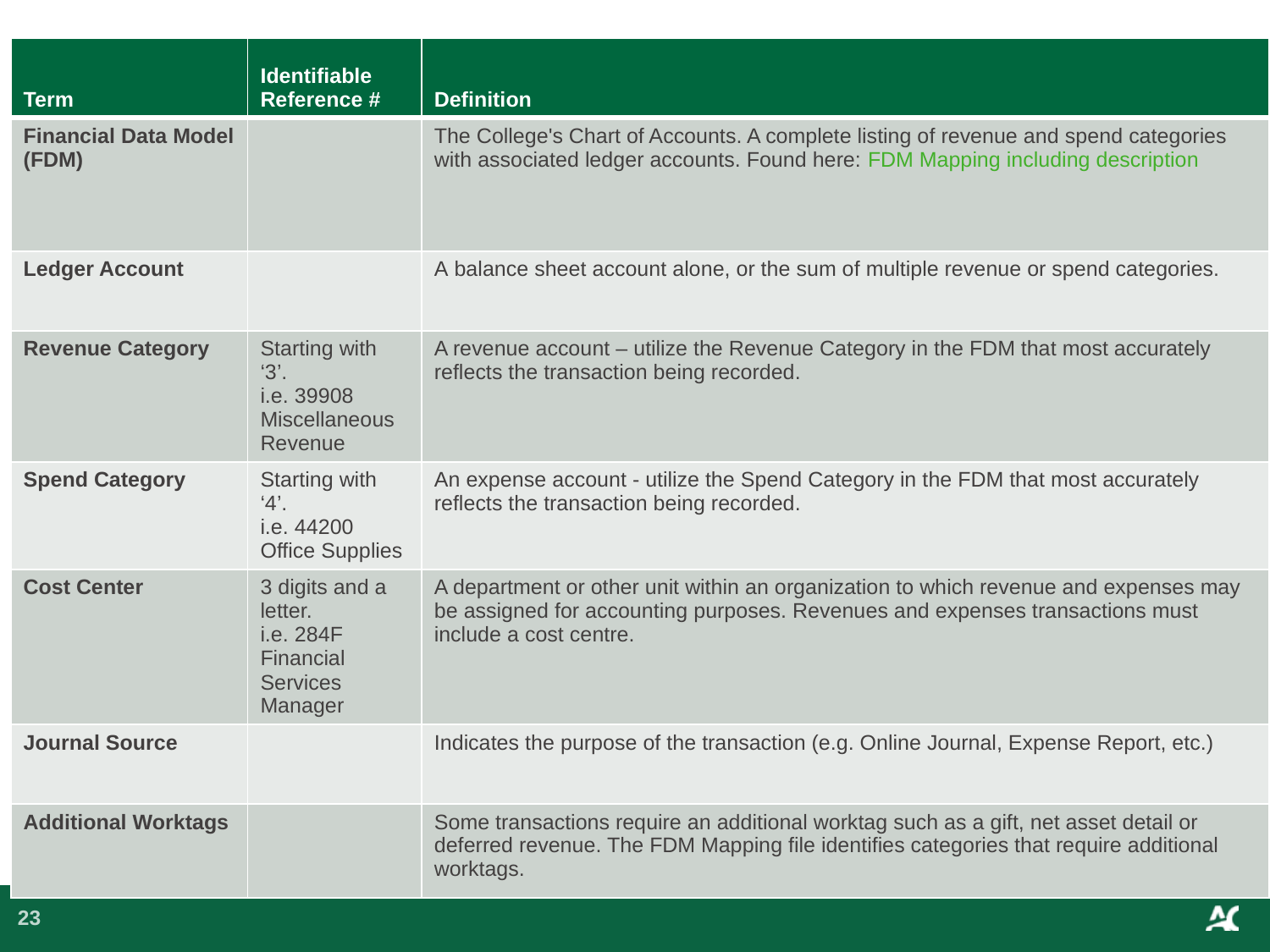

| Term | Identifiable Reference # | Definition |
| --- | --- | --- |
| Financial Data Model (FDM) |  | The College's Chart of Accounts. A complete listing of revenue and spend categories with associated ledger accounts. Found here: FDM Mapping including description |
| Ledger Account |  | A balance sheet account alone, or the sum of multiple revenue or spend categories. |
| Revenue Category | Starting with ‘3’. i.e. 39908 Miscellaneous Revenue | A revenue account – utilize the Revenue Category in the FDM that most accurately reflects the transaction being recorded. |
| Spend Category | Starting with ‘4’. i.e. 44200 Office Supplies | An expense account - utilize the Spend Category in the FDM that most accurately reflects the transaction being recorded. |
| Cost Center | 3 digits and a letter. i.e. 284F Financial Services Manager | A department or other unit within an organization to which revenue and expenses may be assigned for accounting purposes. Revenues and expenses transactions must include a cost centre. |
| Journal Source |  | Indicates the purpose of the transaction (e.g. Online Journal, Expense Report, etc.) |
| Additional Worktags |  | Some transactions require an additional worktag such as a gift, net asset detail or deferred revenue. The FDM Mapping file identifies categories that require additional worktags. |
#
23